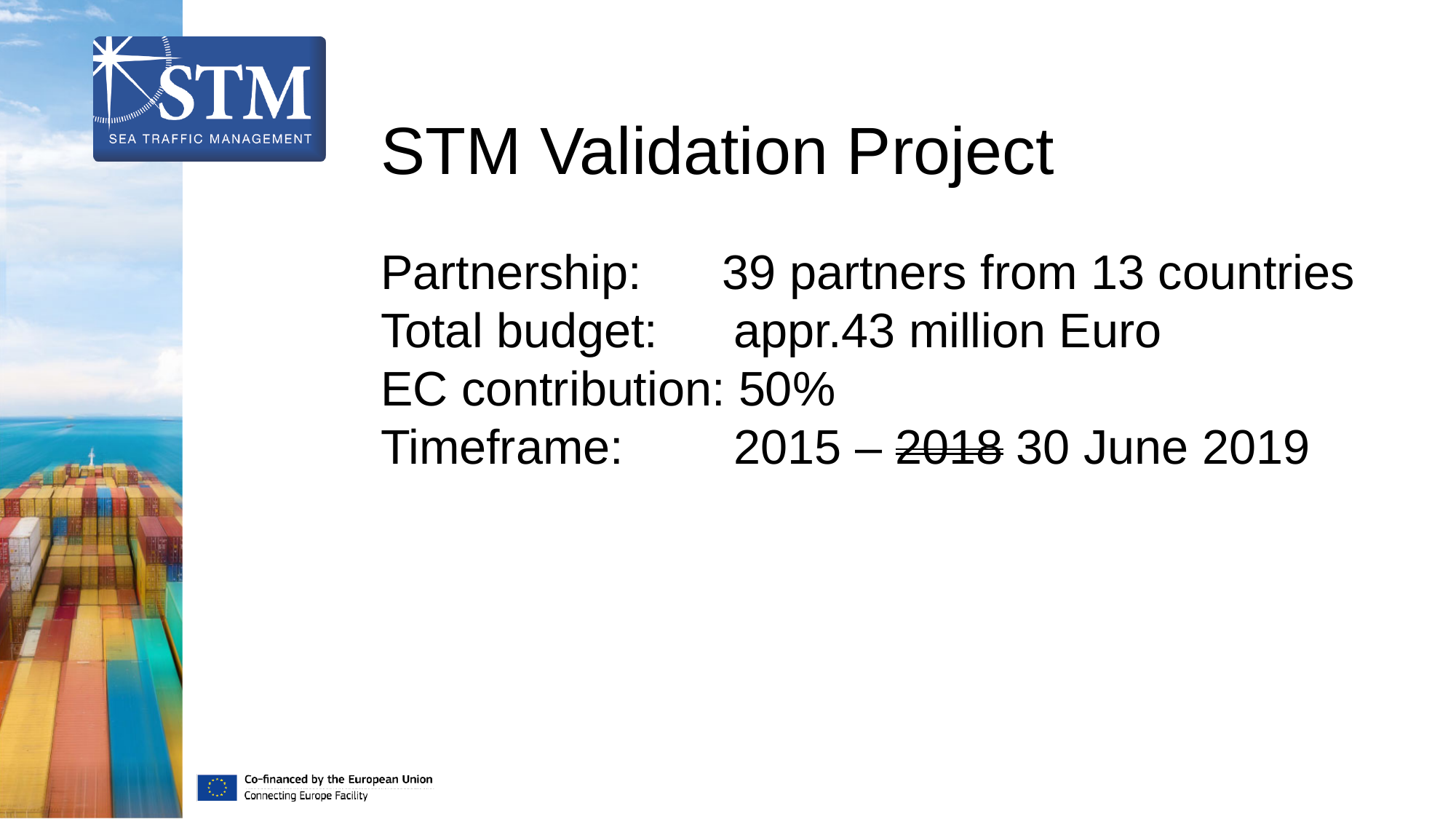

STM Validation Project
Partnership:	39 partners from 13 countries
Total budget: 	appr.43 million Euro
EC contribution: 50%
Timeframe: 	2015 – 2018 30 June 2019